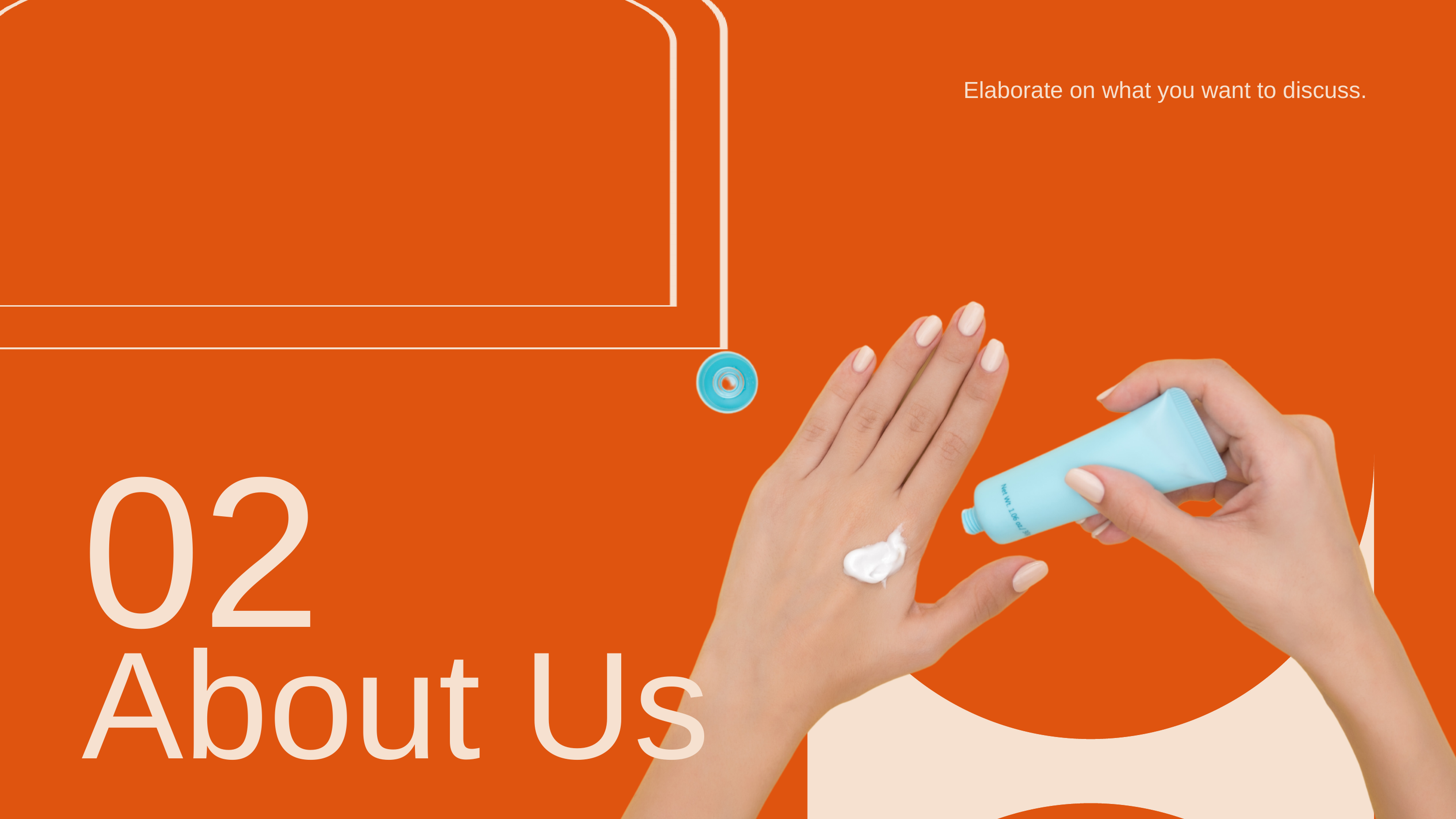

Elaborate on what you want to discuss.

02

About Us